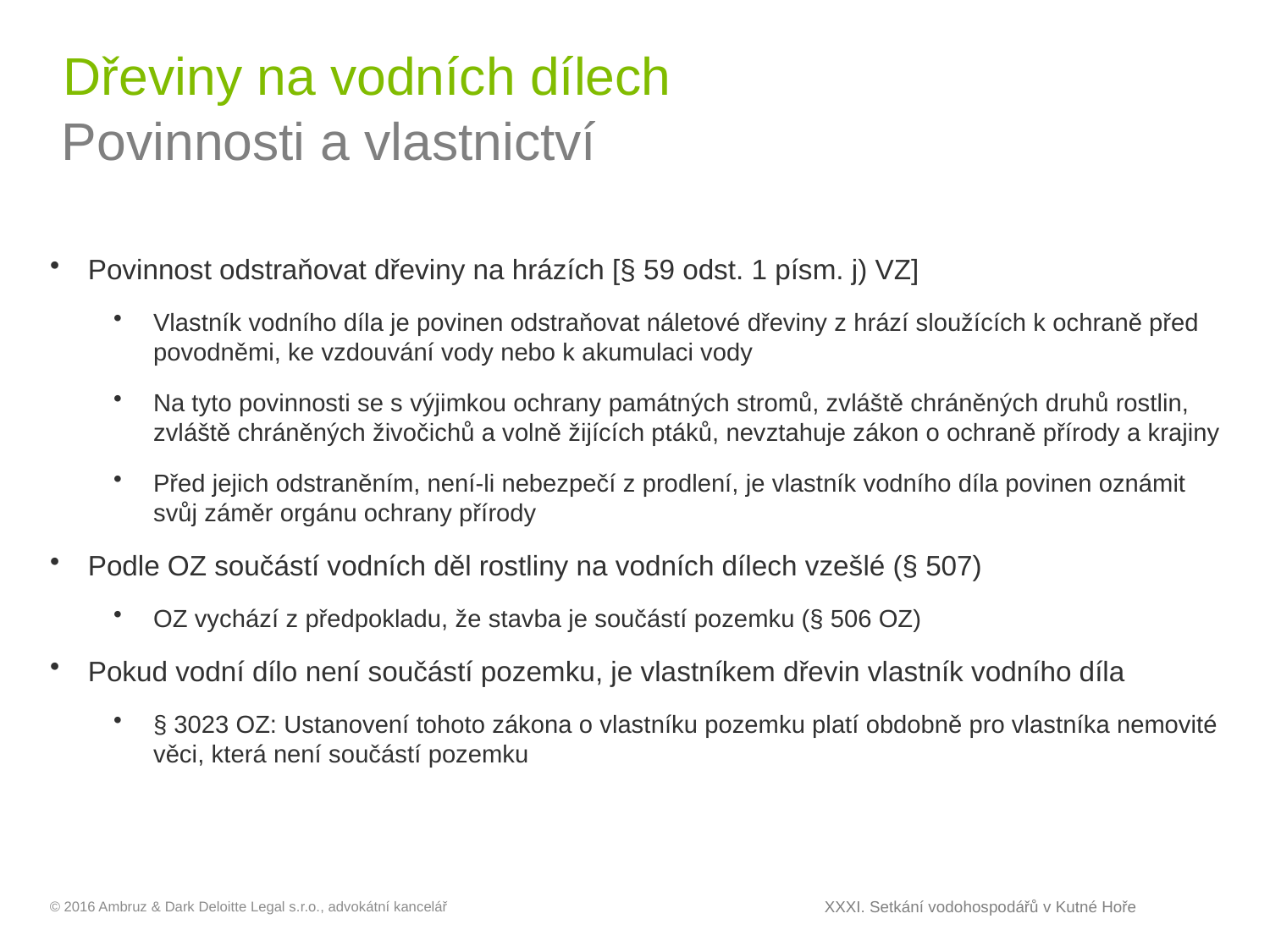

# Dřeviny na vodních dílech
Povinnosti a vlastnictví

Povinnost odstraňovat dřeviny na hrázích [§ 59 odst. 1 písm. j) VZ]
Vlastník vodního díla je povinen odstraňovat náletové dřeviny z hrází sloužících k ochraně před povodněmi, ke vzdouvání vody nebo k akumulaci vody
Na tyto povinnosti se s výjimkou ochrany památných stromů, zvláště chráněných druhů rostlin, zvláště chráněných živočichů a volně žijících ptáků, nevztahuje zákon o ochraně přírody a krajiny
Před jejich odstraněním, není-li nebezpečí z prodlení, je vlastník vodního díla povinen oznámit svůj záměr orgánu ochrany přírody
Podle OZ součástí vodních děl rostliny na vodních dílech vzešlé (§ 507)
OZ vychází z předpokladu, že stavba je součástí pozemku (§ 506 OZ)
Pokud vodní dílo není součástí pozemku, je vlastníkem dřevin vlastník vodního díla
§ 3023 OZ: Ustanovení tohoto zákona o vlastníku pozemku platí obdobně pro vlastníka nemovité věci, která není součástí pozemku

XXXI. Setkání vodohospodářů v Kutné Hoře